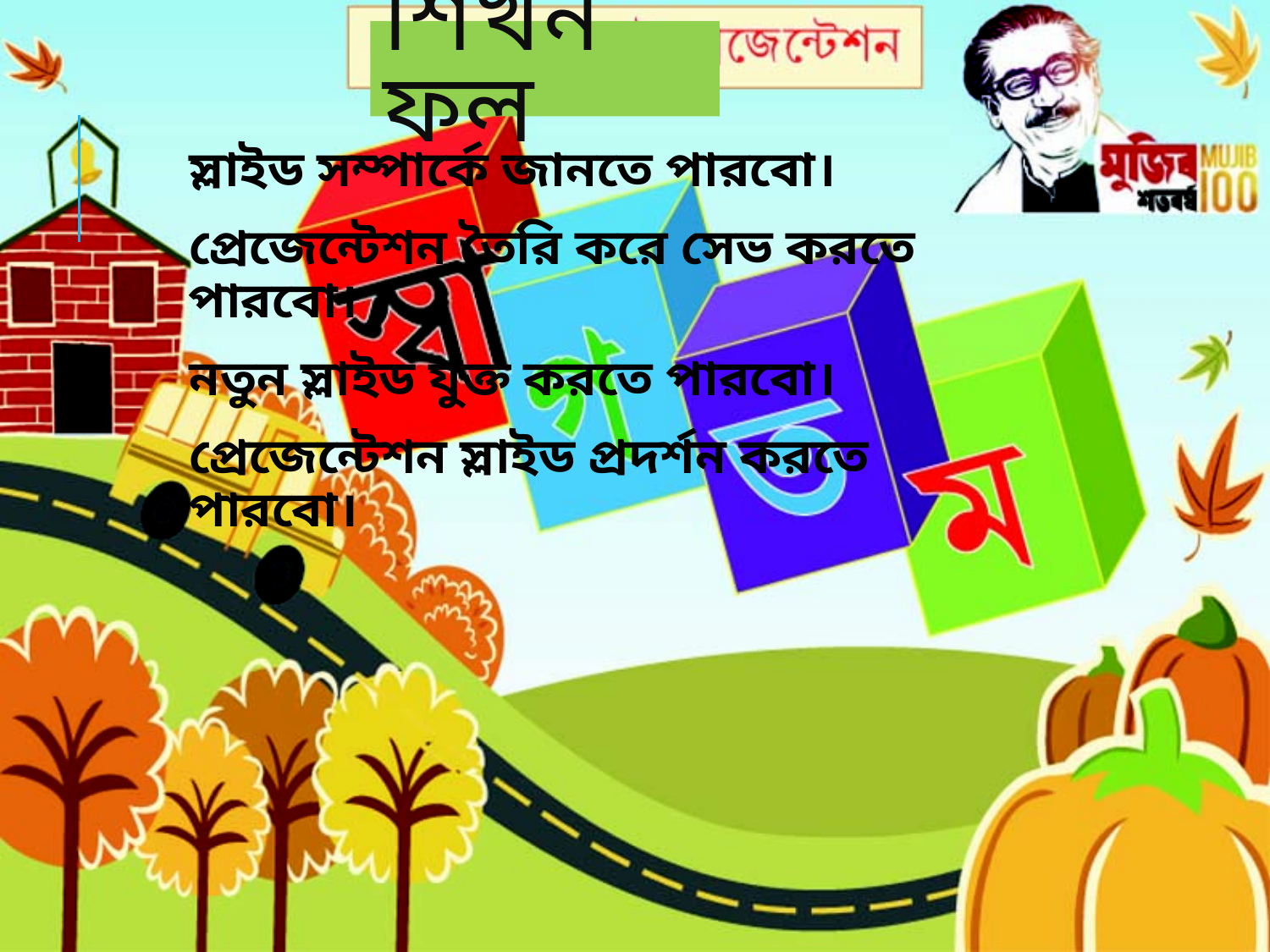

# শিখন ফল
স্লাইড সম্পার্কে জানতে পারবো।
প্রেজেন্টেশন তৈরি করে সেভ করতে পারবো।
নতুন স্লাইড যুক্ত করতে পারবো।
প্রেজেন্টেশন স্লাইড প্রদর্শন করতে পারবো।